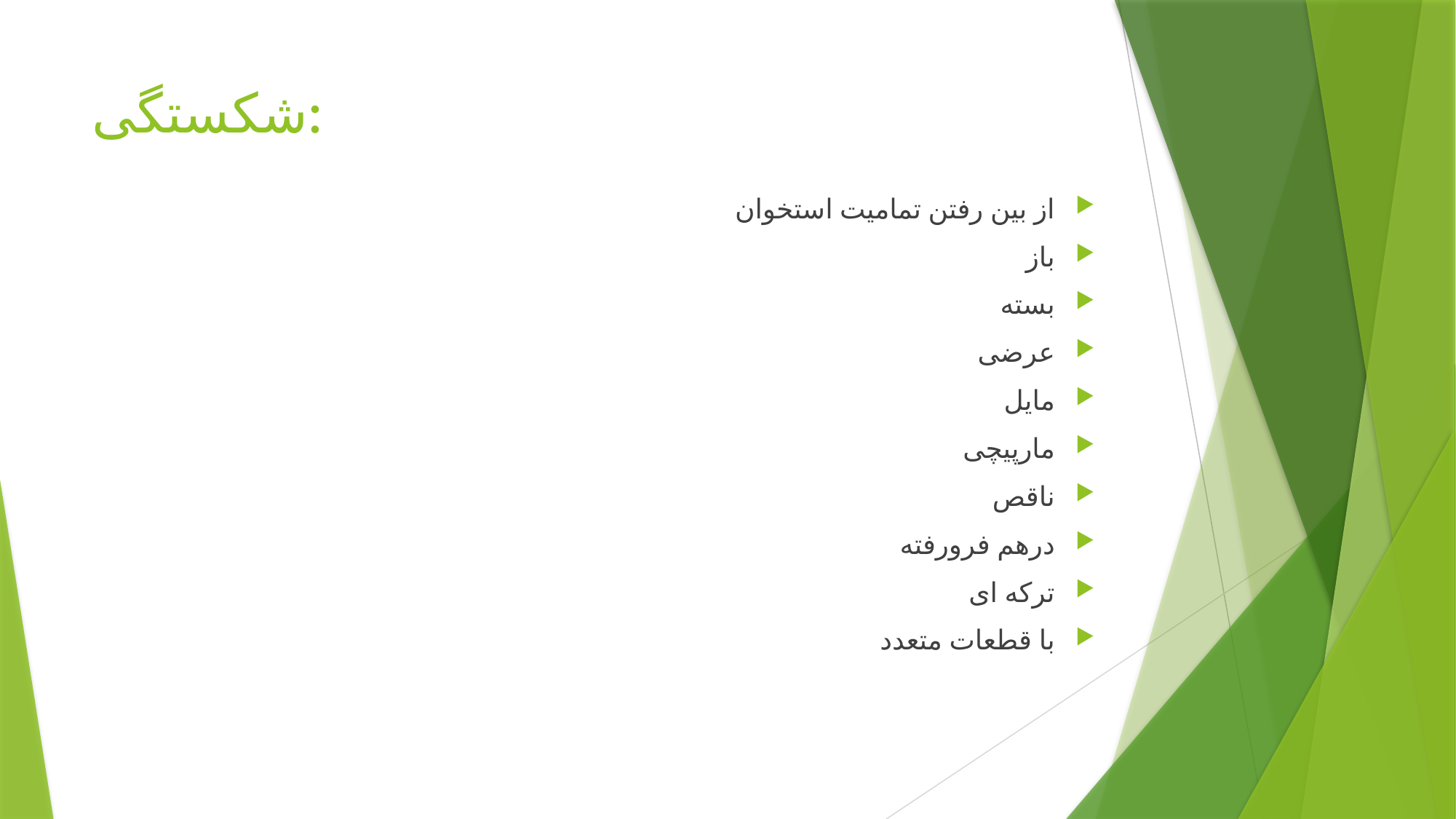

# شکستگی:
از بین رفتن تمامیت استخوان
باز
بسته
عرضی
مایل
مارپیچی
ناقص
درهم فرورفته
ترکه ای
با قطعات متعدد